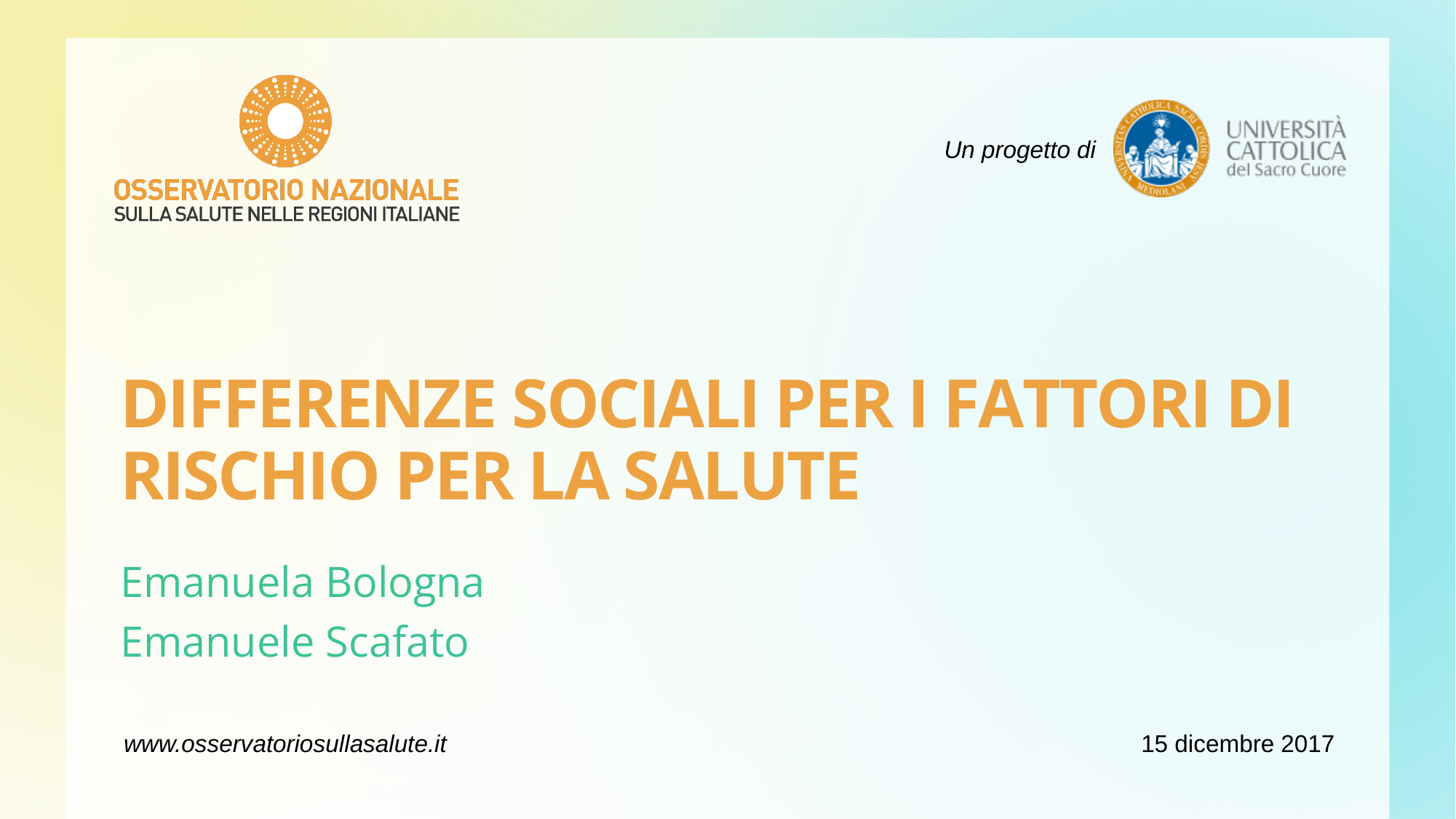

# DIFFERENZE SOCIALI PER I FATTORI DI RISCHIO PER LA SALUTE
Emanuela Bologna
Emanuele Scafato
15 dicembre 2017